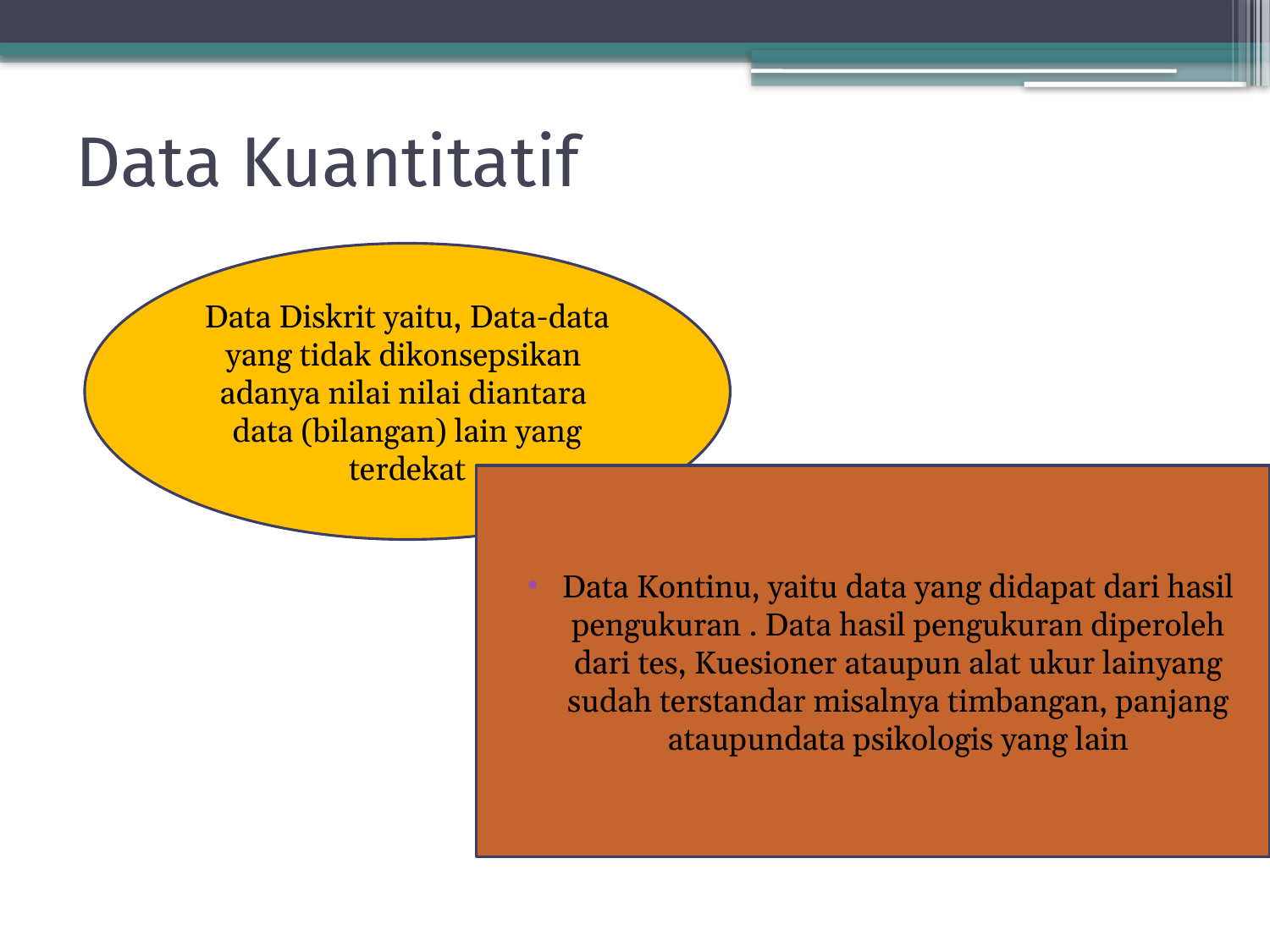

# Data Kuantitatif
Data Diskrit yaitu, Data-data yang tidak dikonsepsikan  adanya nilai nilai diantara  data (bilangan) lain yang terdekat
Data Kontinu, yaitu data yang didapat dari hasil pengukuran . Data hasil pengukuran diperoleh dari tes, Kuesioner ataupun alat ukur lainyang sudah terstandar misalnya timbangan, panjang ataupundata psikologis yang lain